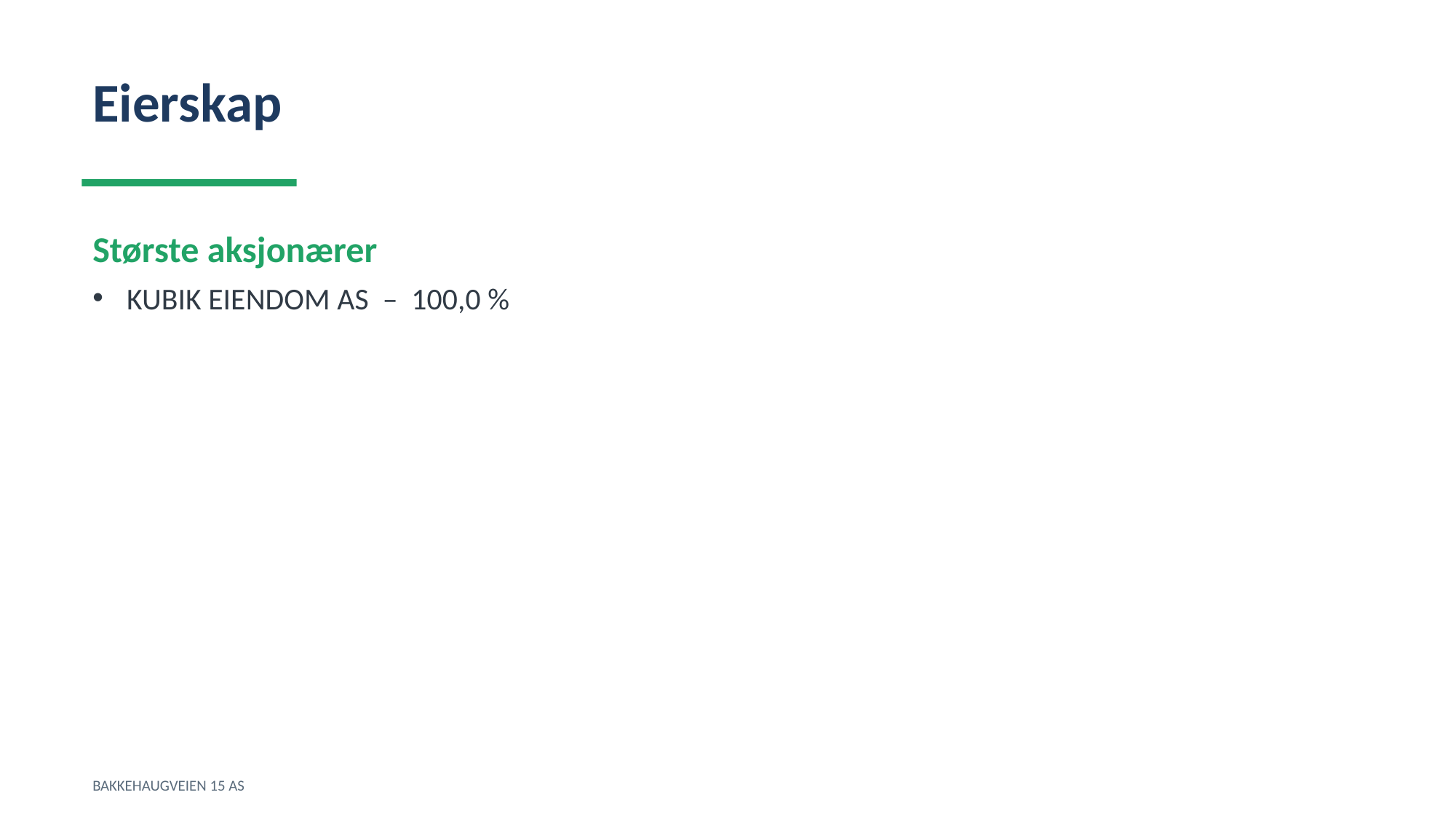

Eierskap

Største aksjonærer
KUBIK EIENDOM AS  –  100,0 %
BAKKEHAUGVEIEN 15 AS